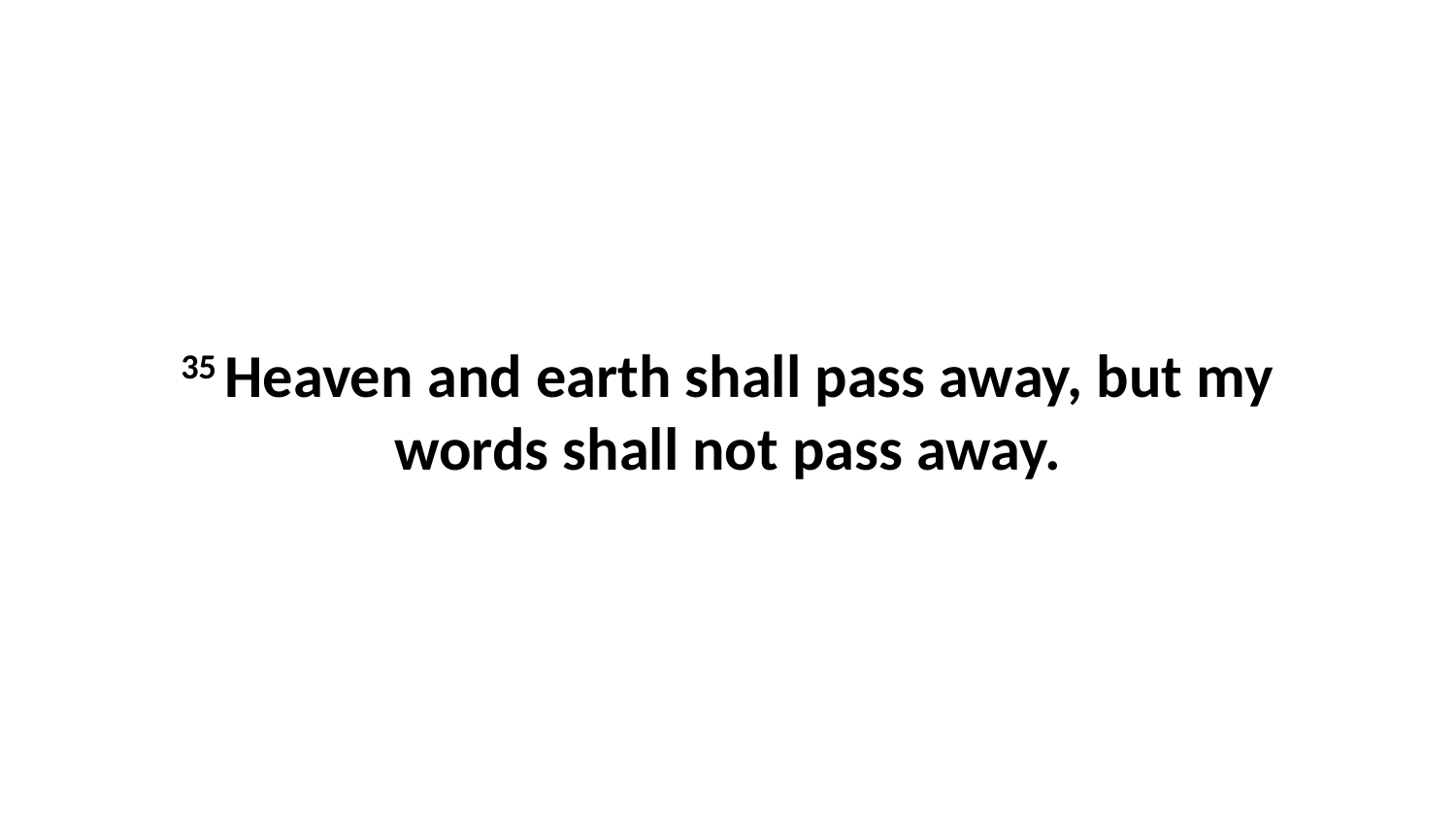

35 Heaven and earth shall pass away, but my words shall not pass away.